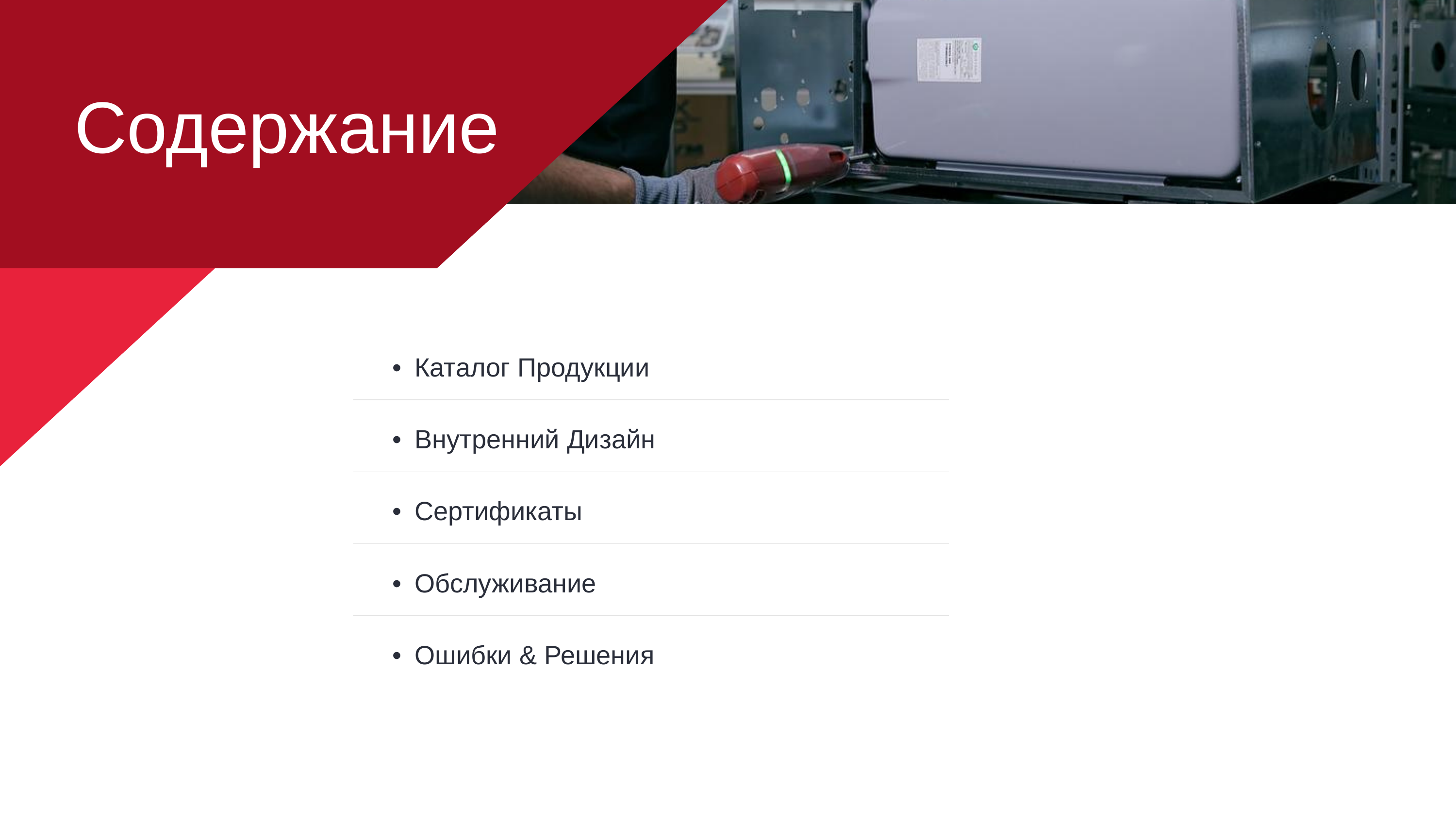

Содержание

| Каталог Продукции |
| --- |
| Внутренний Дизайн |
| Сертификаты |
| Обслуживание |
| Ошибки & Решения |